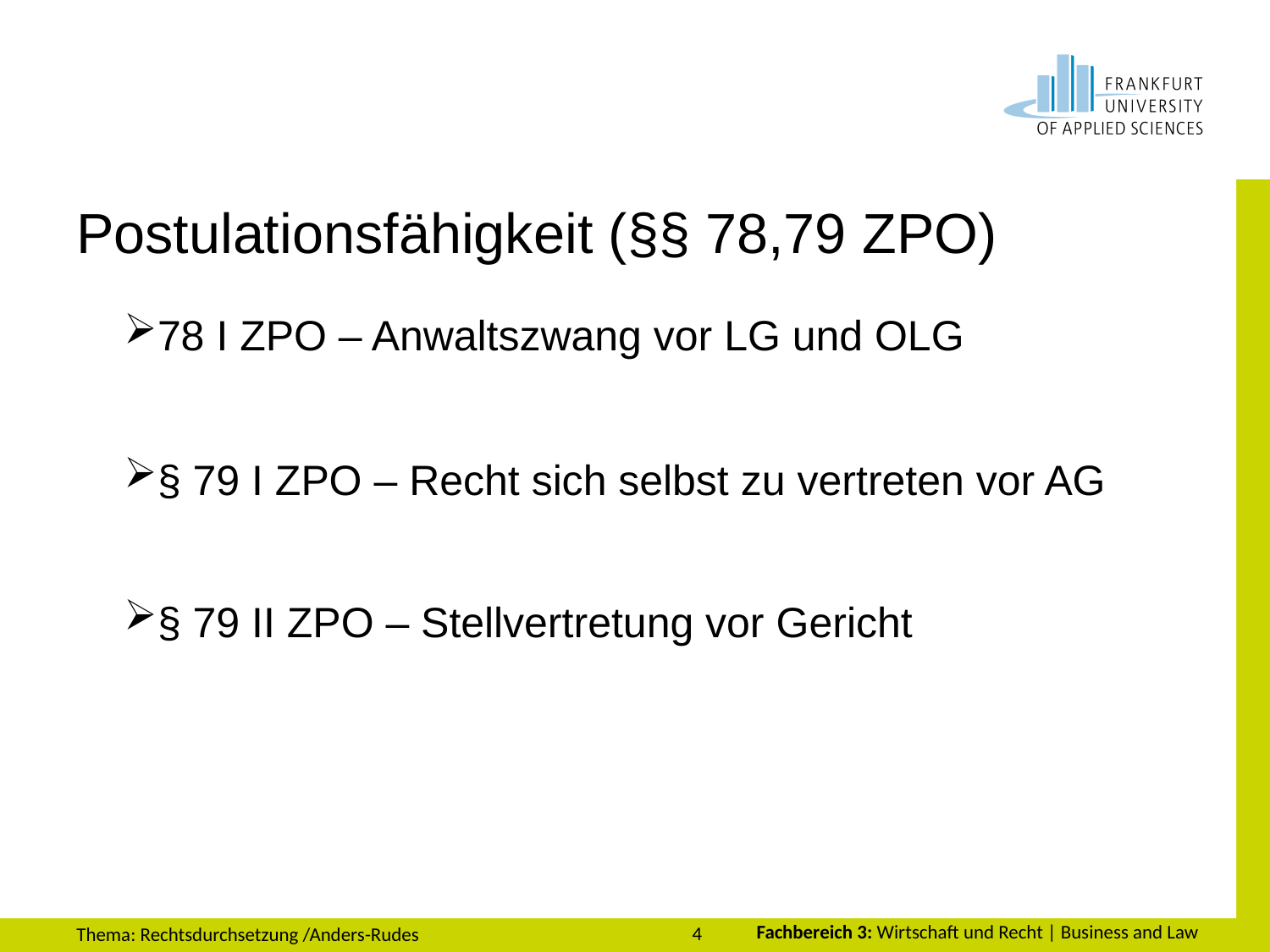

# Postulationsfähigkeit (§§ 78,79 ZPO)
78 I ZPO – Anwaltszwang vor LG und OLG

§ 79 I ZPO – Recht sich selbst zu vertreten vor AG

§ 79 II ZPO – Stellvertretung vor Gericht

4
Thema: Rechtsdurchsetzung /Anders-Rudes